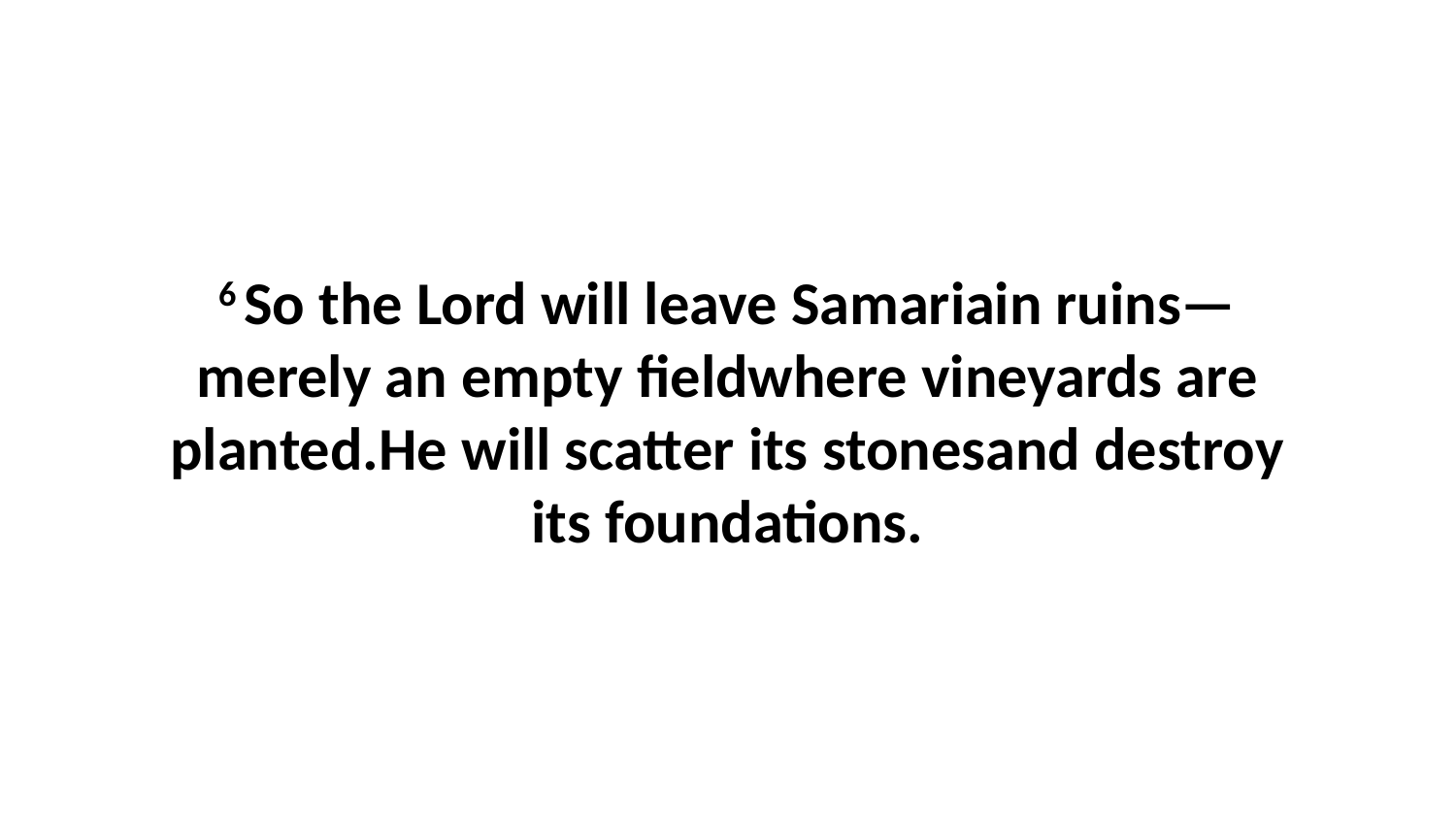

6 So the Lord will leave Samariain ruins—merely an empty fieldwhere vineyards are planted.He will scatter its stonesand destroy its foundations.